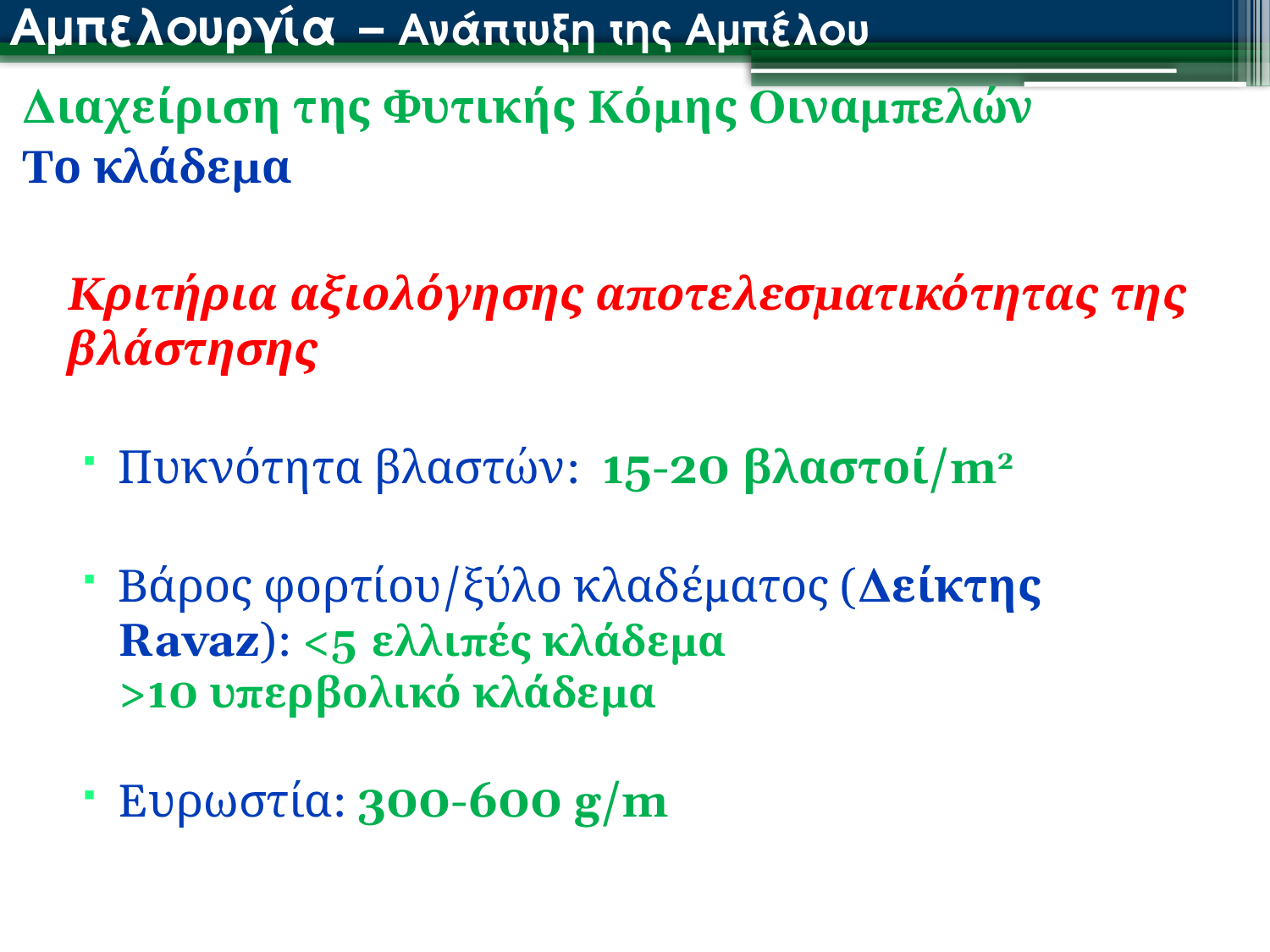

Αμπελουργία – Ανάπτυξη της Αμπέλου
Διαχείριση της Φυτικής Κόμης Οιναμπελών
Το κλάδεμα
Κριτήρια αξιολόγησης αποτελεσματικότητας της βλάστησης
Πυκνότητα βλαστών:  15-20 βλαστοί/m2
Βάρος φορτίου/ξύλο κλαδέματος (Δείκτης Ravaz): <5 	ελλιπές κλάδεμα
	>10 υπερβολικό κλάδεμα

Ευρωστία: 300-600 g/m